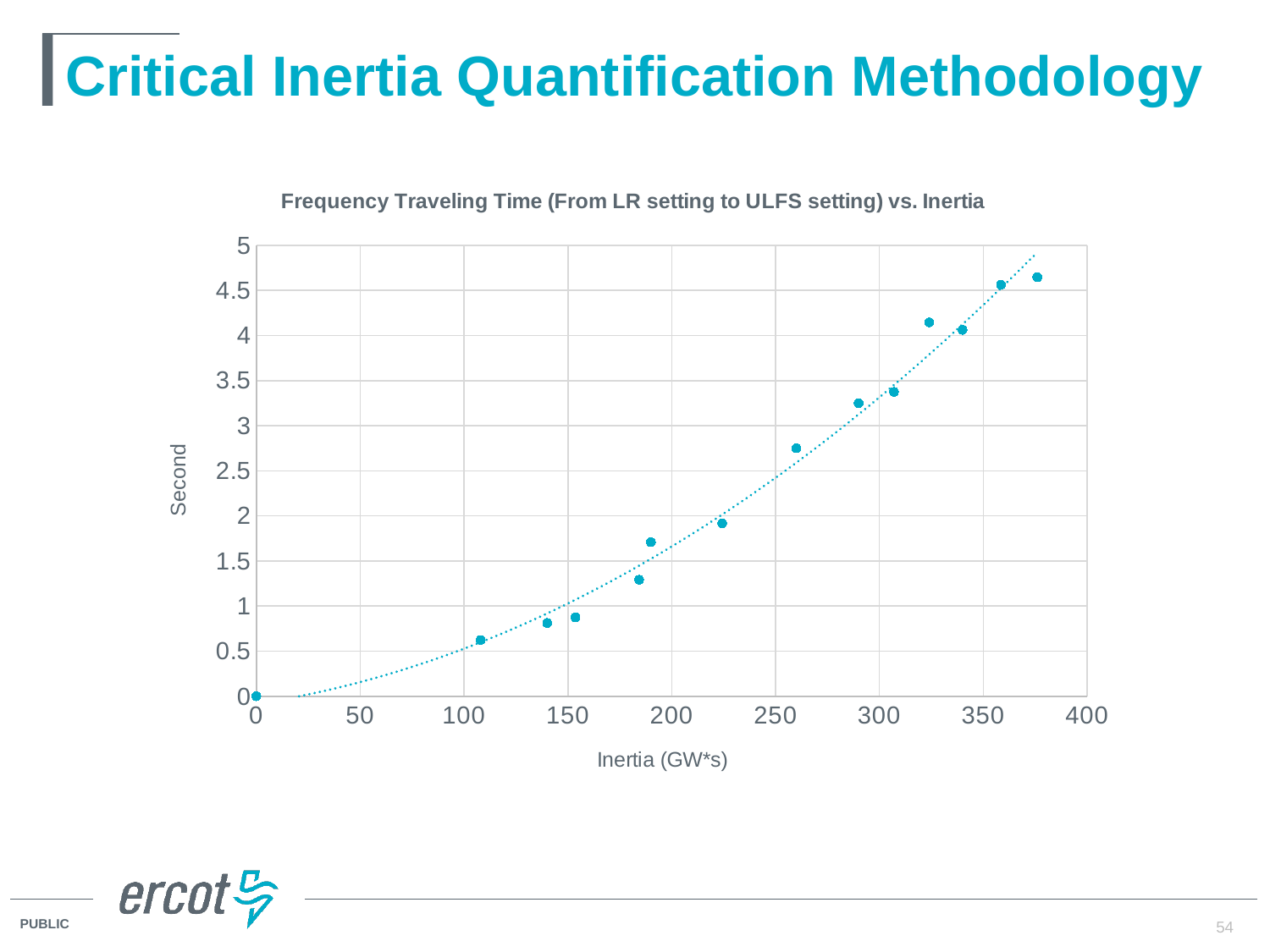

# Critical Inertia Quantification Methodology

### Chart: Frequency Traveling Time (From LR setting to ULFS setting) vs. Inertia

| Category | T(59.7Hz -59.3Hz),1150PFR |
|---|---|
54